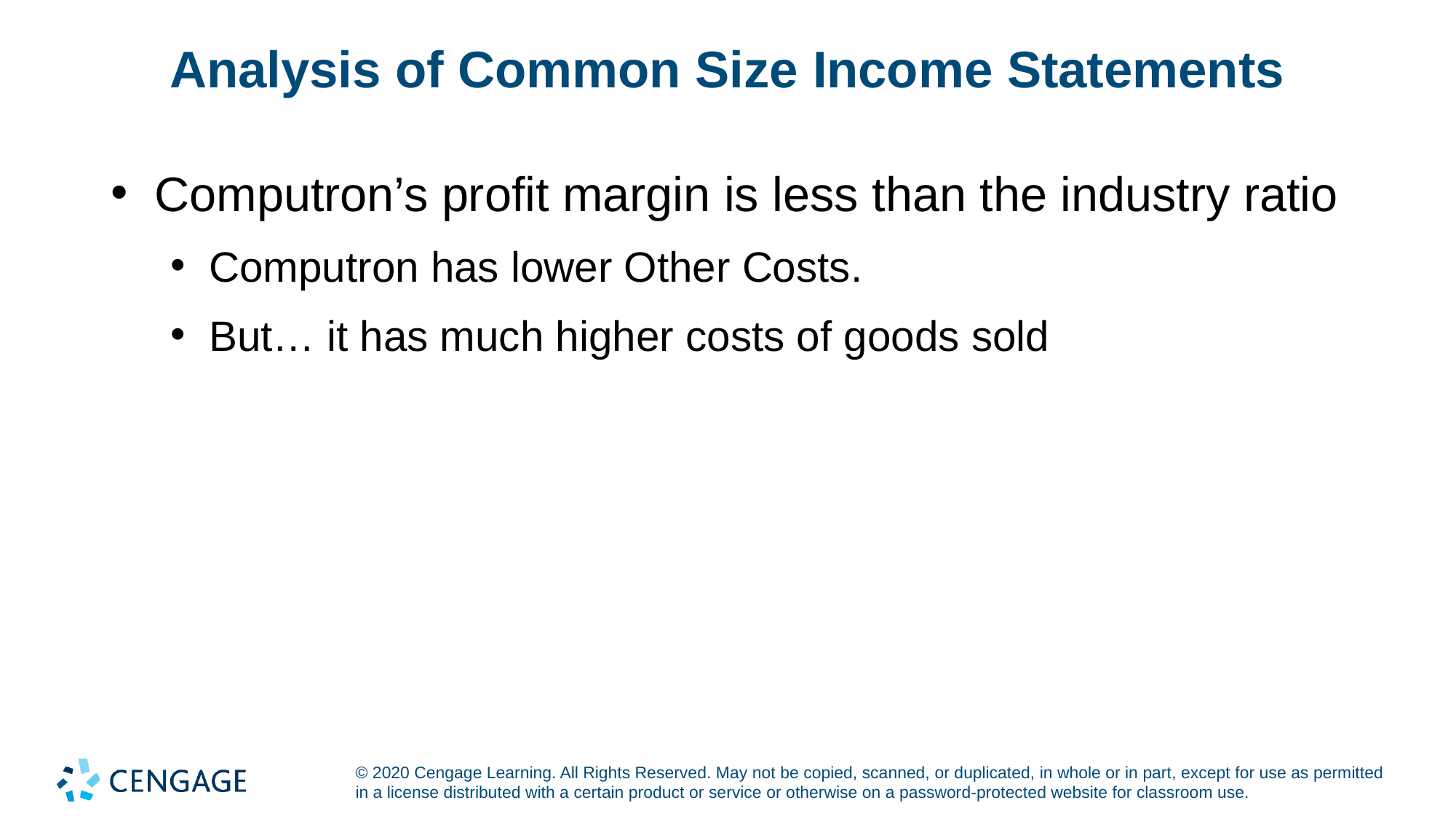

# Analysis of Common Size Income Statements
Computron’s profit margin is less than the industry ratio
Computron has lower Other Costs.
But… it has much higher costs of goods sold